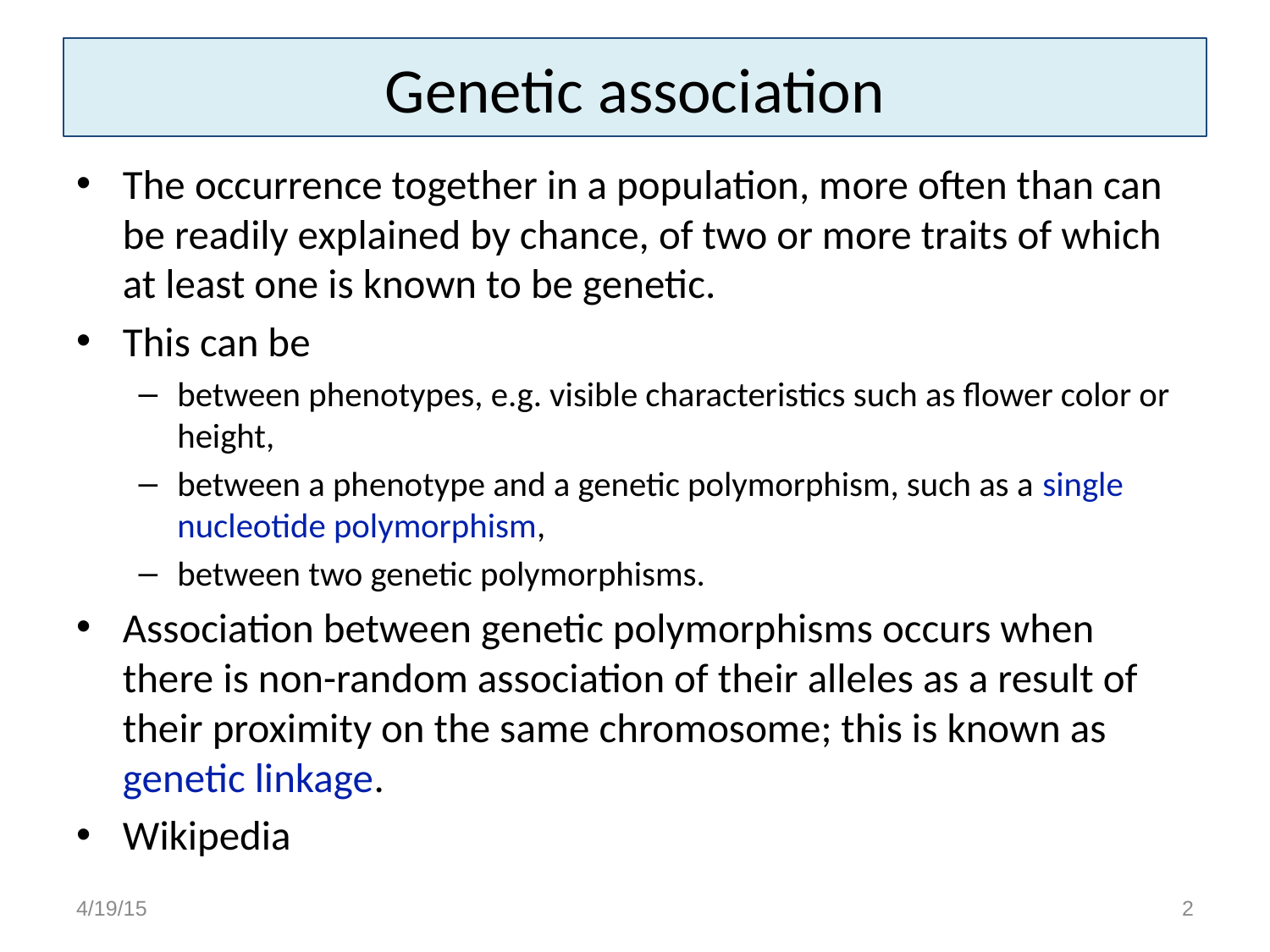

# Genetic association
The occurrence together in a population, more often than can be readily explained by chance, of two or more traits of which at least one is known to be genetic.
This can be
between phenotypes, e.g. visible characteristics such as flower color or height,
between a phenotype and a genetic polymorphism, such as a single nucleotide polymorphism,
between two genetic polymorphisms.
Association between genetic polymorphisms occurs when there is non-random association of their alleles as a result of their proximity on the same chromosome; this is known as genetic linkage.
Wikipedia
4/19/15
2